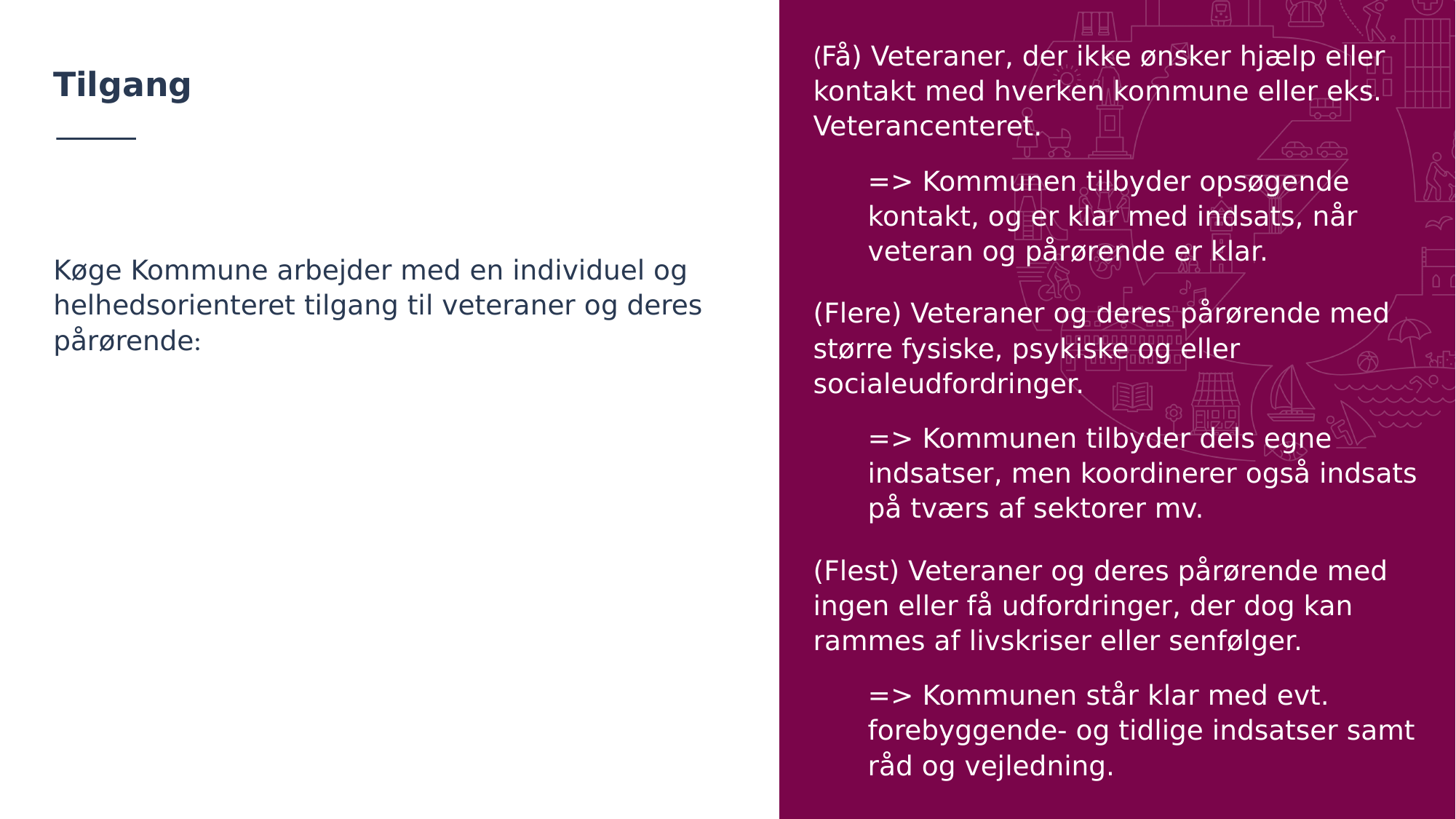

(Få) Veteraner, der ikke ønsker hjælp eller kontakt med hverken kommune eller eks. Veterancenteret.
=> Kommunen tilbyder opsøgende kontakt, og er klar med indsats, når veteran og pårørende er klar.
(Flere) Veteraner og deres pårørende med større fysiske, psykiske og eller socialeudfordringer.
=> Kommunen tilbyder dels egne indsatser, men koordinerer også indsats på tværs af sektorer mv.
(Flest) Veteraner og deres pårørende med ingen eller få udfordringer, der dog kan rammes af livskriser eller senfølger.
=> Kommunen står klar med evt. forebyggende- og tidlige indsatser samt råd og vejledning.

# Tilgang
Køge Kommune arbejder med en individuel og helhedsorienteret tilgang til veteraner og deres pårørende: